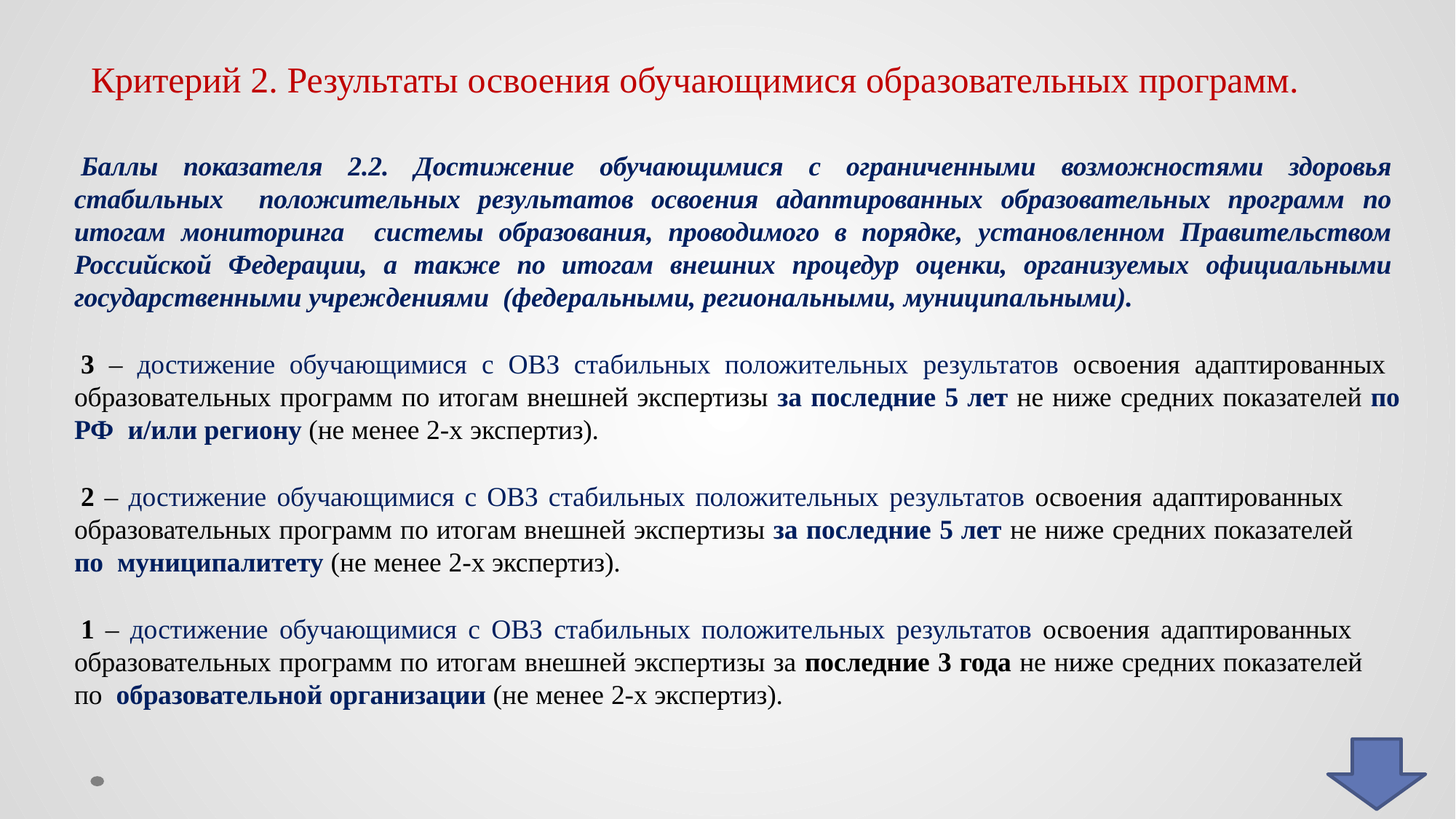

# Критерий 2. Результаты освоения обучающимися образовательных программ.
Баллы показателя 2.2. Достижение обучающимися с ограниченными возможностями здоровья стабильных  положительных результатов освоения адаптированных образовательных программ по итогам мониторинга  системы образования, проводимого в порядке, установленном Правительством Российской Федерации, а также по итогам внешних процедур оценки, организуемых официальными государственными учреждениями  (федеральными, региональными, муниципальными).

3 – достижение обучающимися с ОВЗ стабильных положительных результатов освоения адаптированных  образовательных программ по итогам внешней экспертизы за последние 5 лет не ниже средних показателей по РФ  и/или региону (не менее 2-х экспертиз).

2 – достижение обучающимися с ОВЗ стабильных положительных результатов освоения адаптированных  образовательных программ по итогам внешней экспертизы за последние 5 лет не ниже средних показателей по  муниципалитету (не менее 2-х экспертиз).

1 – достижение обучающимися с ОВЗ стабильных положительных результатов освоения адаптированных  образовательных программ по итогам внешней экспертизы за последние 3 года не ниже средних показателей по  образовательной организации (не менее 2-х экспертиз).